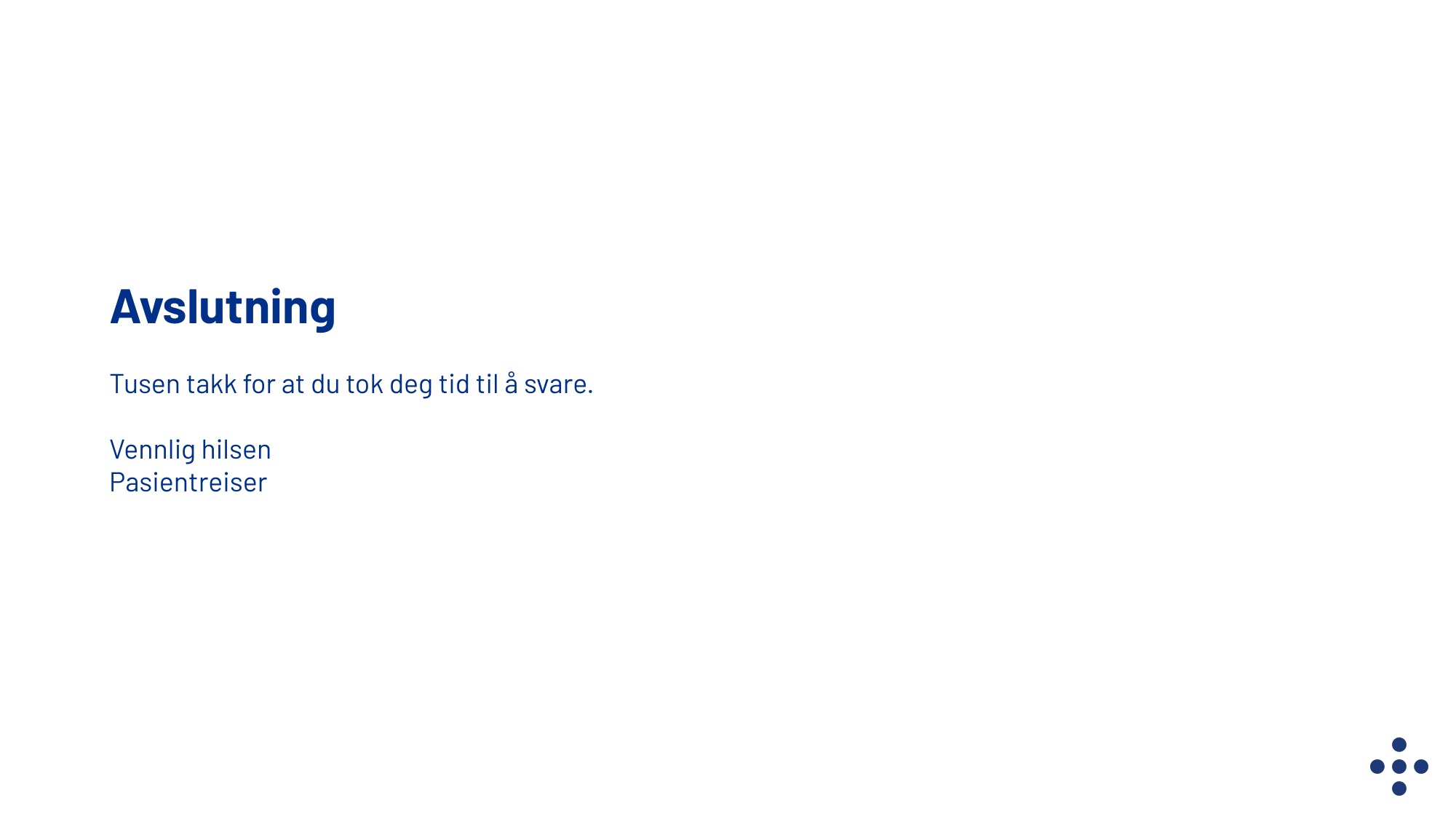

Avslutning

Tusen takk for at du tok deg tid til å svare.

Vennlig hilsen
Pasientreiser